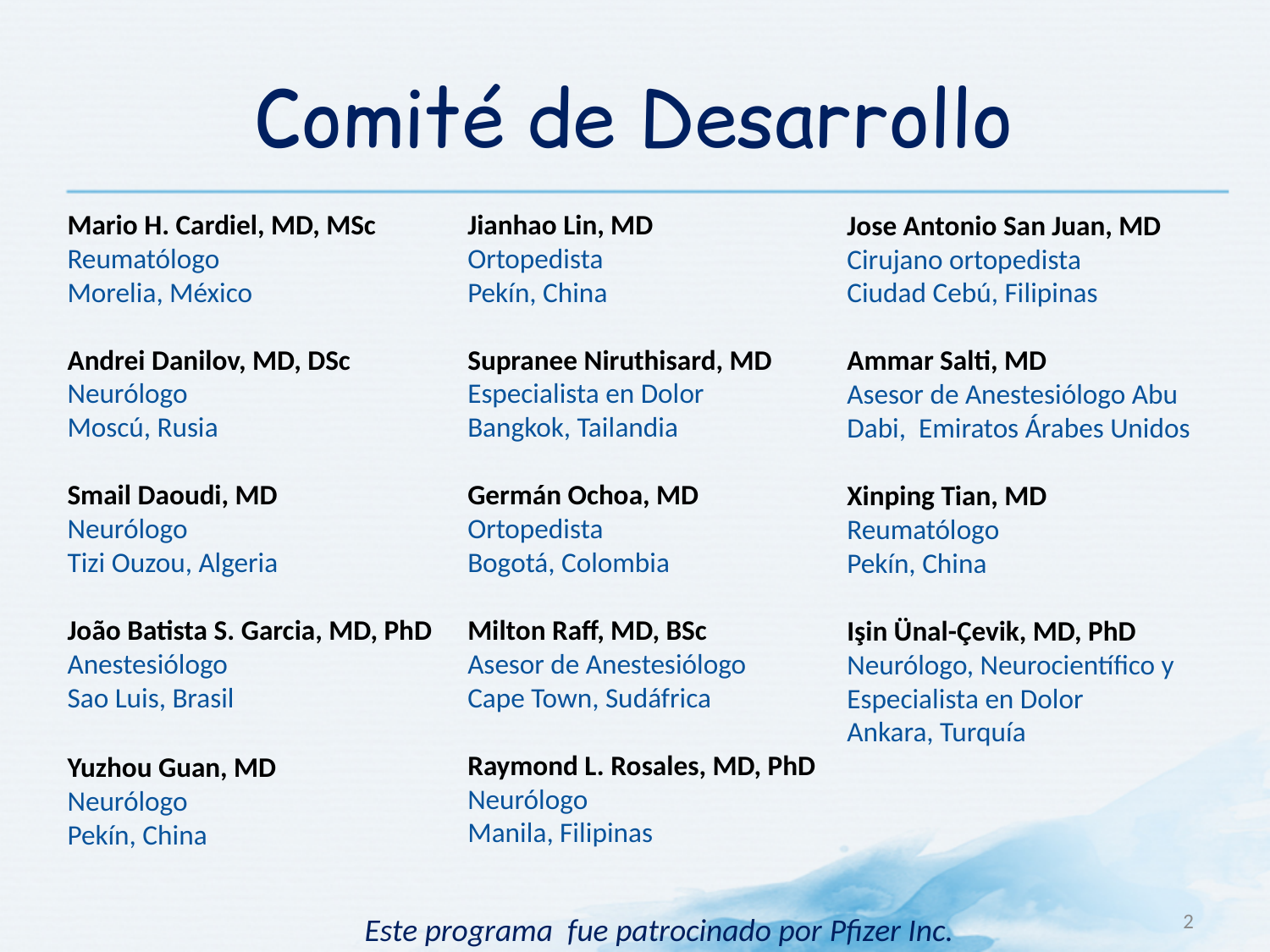

# Comité de Desarrollo
Mario H. Cardiel, MD, MSc
Reumatólogo
Morelia, México

Andrei Danilov, MD, DSc
Neurólogo
Moscú, Rusia

Smail Daoudi, MD
Neurólogo
Tizi Ouzou, Algeria

João Batista S. Garcia, MD, PhD
Anestesiólogo
Sao Luis, Brasil

Yuzhou Guan, MD
Neurólogo
Pekín, China

Jianhao Lin, MD
Ortopedista
Pekín, China

Supranee Niruthisard, MD
Especialista en Dolor
Bangkok, Tailandia

Germán Ochoa, MD
Ortopedista
Bogotá, Colombia

Milton Raff, MD, BSc
Asesor de Anestesiólogo
Cape Town, Sudáfrica

Raymond L. Rosales, MD, PhD
Neurólogo
Manila, Filipinas

Jose Antonio San Juan, MD
Cirujano ortopedista
Ciudad Cebú, Filipinas

Ammar Salti, MD
Asesor de Anestesiólogo Abu Dabi,  Emiratos Árabes Unidos

Xinping Tian, MD
Reumatólogo
Pekín, China

Işin Ünal-Çevik, MD, PhD
Neurólogo, Neurocientífico y Especialista en Dolor
Ankara, Turquía

2
Este programa  fue patrocinado por Pfizer Inc.